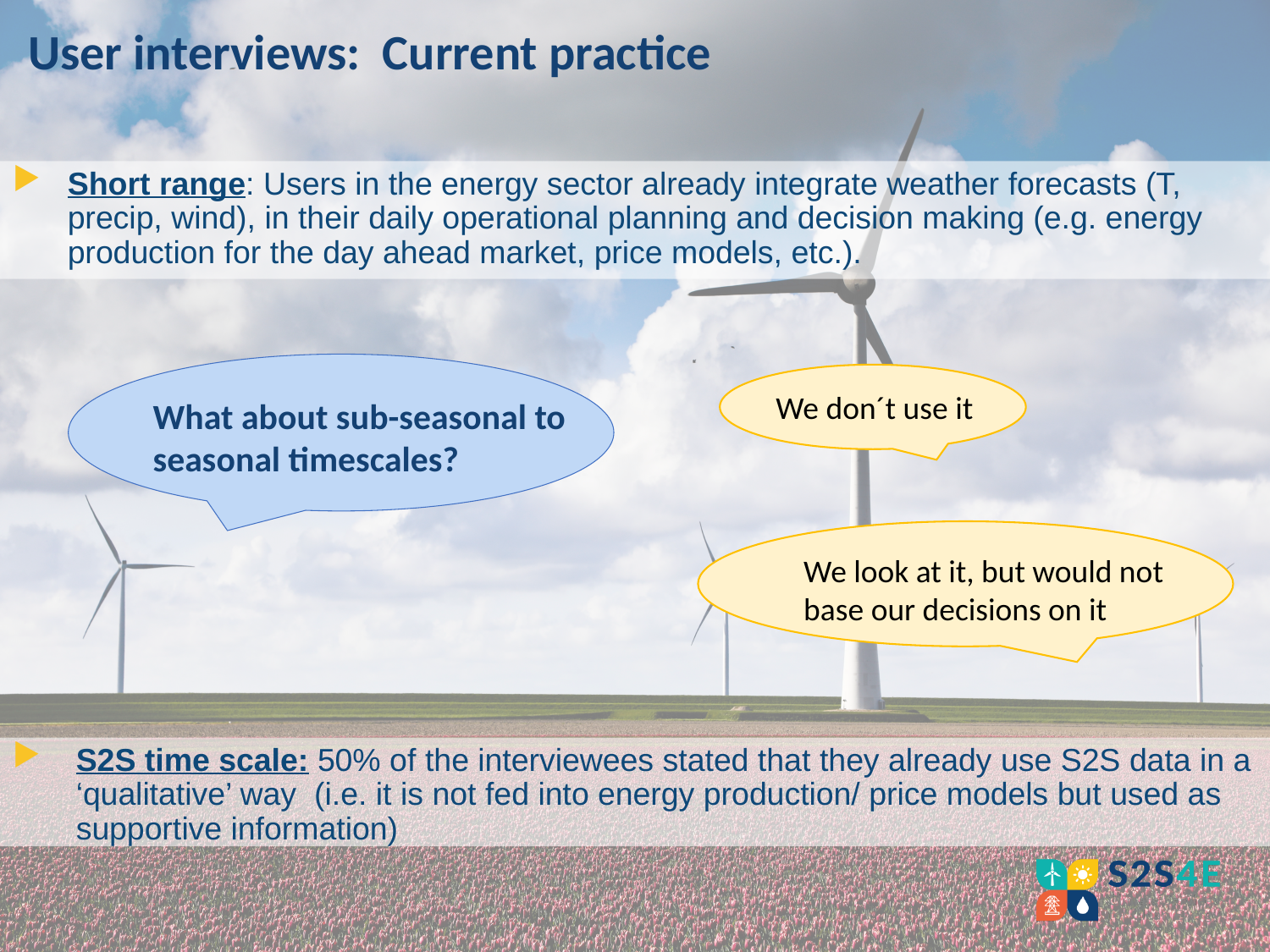

# User interviews:  Current practice
Short range: Users in the energy sector already integrate weather forecasts (T, precip, wind), in their daily operational planning and decision making (e.g. energy production for the day ahead market, price models, etc.).

We don´t use it
What about sub-seasonal to seasonal timescales?

We look at it, but would not
base our decisions on it
S2S time scale: 50% of the interviewees stated that they already use S2S data in a ‘qualitative’ way  (i.e. it is not fed into energy production/ price models but used as supportive information)